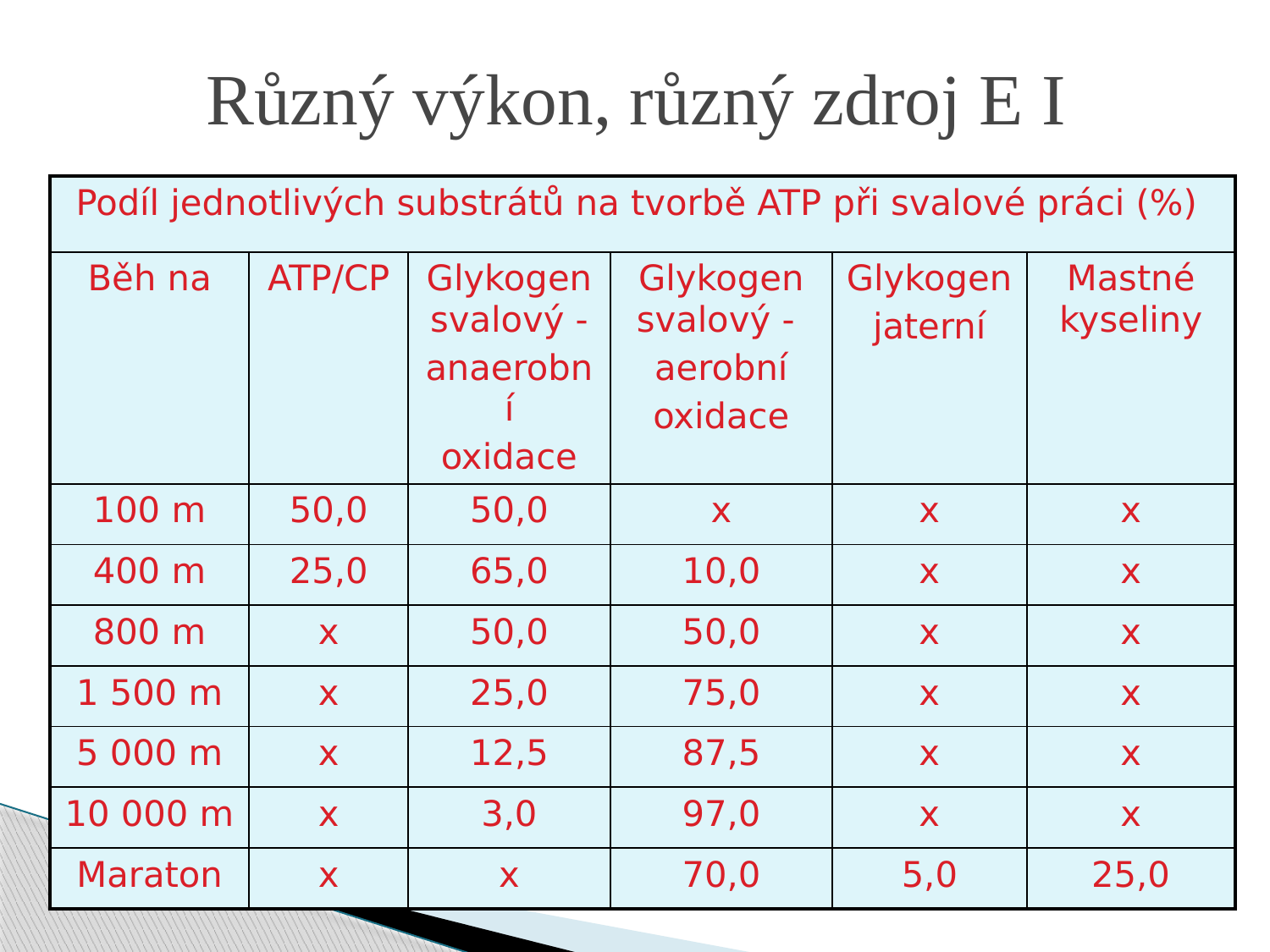

# Různý výkon, různý zdroj E I
| Podíl jednotlivých substrátů na tvorbě ATP při svalové práci (%) |  |  |  |  |  |
| --- | --- | --- | --- | --- | --- |
| Běh na | ATP/CP | Glykogen svalový - anaerobní oxidace | Glykogen svalový - aerobní oxidace | Glykogen jaterní | Mastné kyseliny |
| 100 m | 50,0 | 50,0 | x | x | x |
| 400 m | 25,0 | 65,0 | 10,0 | x | x |
| 800 m | x | 50,0 | 50,0 | x | x |
| 1 500 m | x | 25,0 | 75,0 | x | x |
| 5 000 m | x | 12,5 | 87,5 | x | x |
| 10 000 m | x | 3,0 | 97,0 | x | x |
| Maraton | x | x | 70,0 | 5,0 | 25,0 |